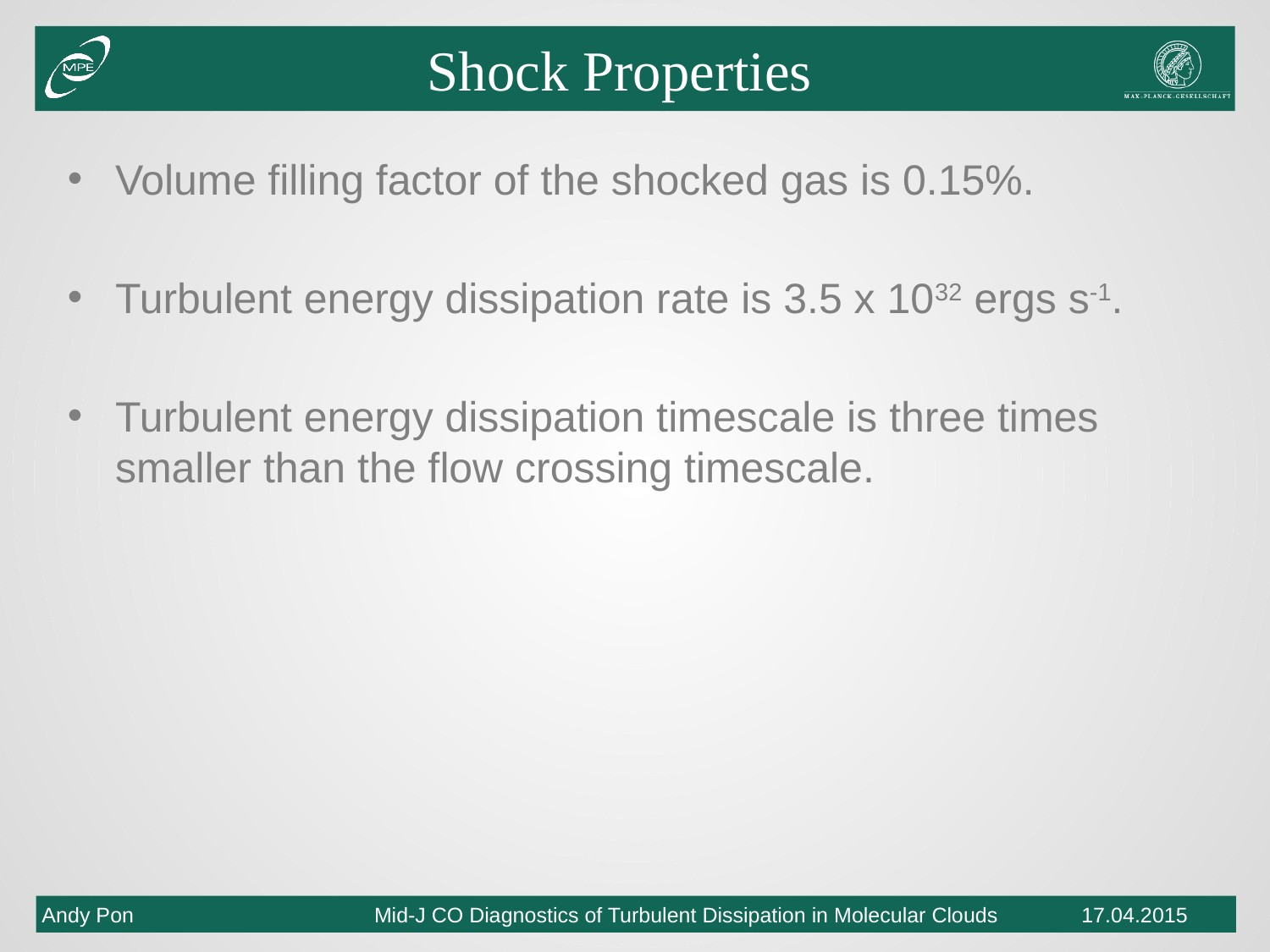

# Shock Properties
Volume filling factor of the shocked gas is 0.15%.

Turbulent energy dissipation rate is 3.5 x 1032 ergs s-1.

Turbulent energy dissipation timescale is three times smaller than the flow crossing timescale.